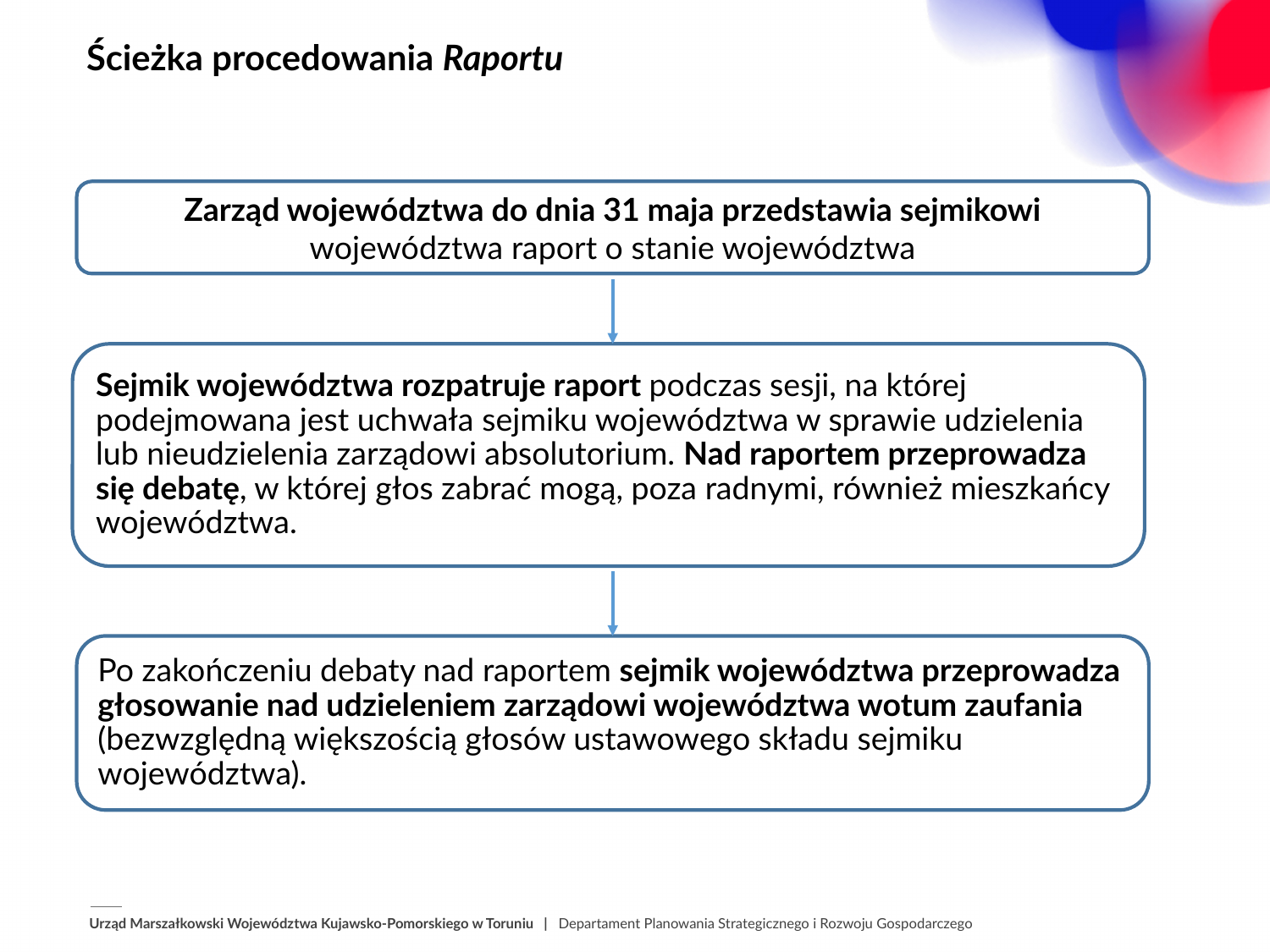

# Ścieżka procedowania Raportu
Zarząd województwa do dnia 31 maja przedstawia sejmikowi województwa raport o stanie województwa
Sejmik województwa rozpatruje raport podczas sesji, na której podejmowana jest uchwała sejmiku województwa w sprawie udzielenia lub nieudzielenia zarządowi absolutorium. Nad raportem przeprowadza się debatę, w której głos zabrać mogą, poza radnymi, również mieszkańcy województwa.
Po zakończeniu debaty nad raportem sejmik województwa przeprowadza głosowanie nad udzieleniem zarządowi województwa wotum zaufania (bezwzględną większością głosów ustawowego składu sejmiku województwa).
Urząd Marszałkowski Województwa Kujawsko-Pomorskiego w Toruniu   |   Departament Planowania Strategicznego i Rozwoju Gospodarczego